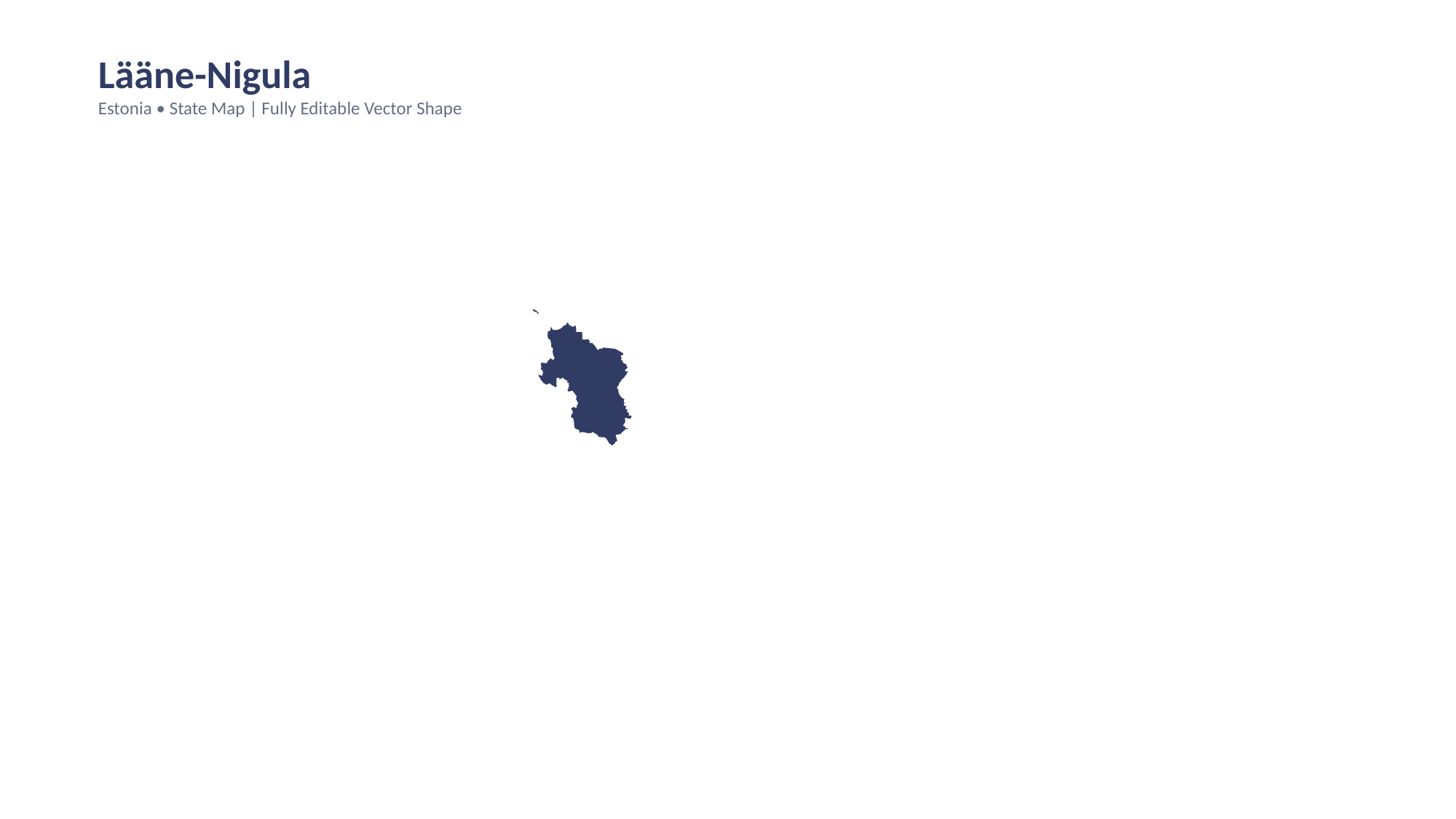

Lääne-Nigula
Estonia • State Map | Fully Editable Vector Shape